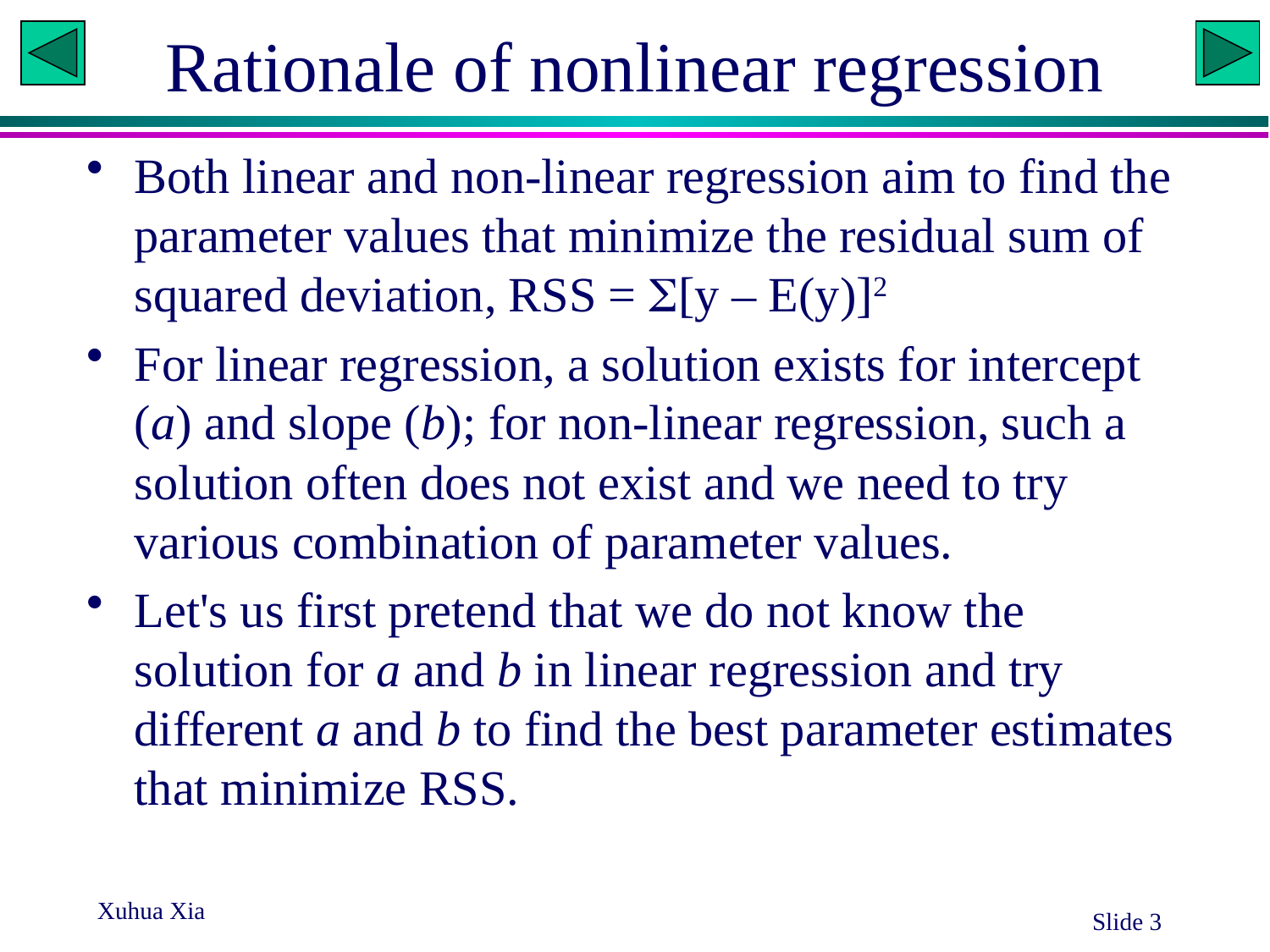

# Rationale of nonlinear regression
Both linear and non-linear regression aim to find the parameter values that minimize the residual sum of squared deviation, RSS = Σ[y – E(y)]2
For linear regression, a solution exists for intercept (a) and slope (b); for non-linear regression, such a solution often does not exist and we need to try various combination of parameter values.
Let's us first pretend that we do not know the solution for a and b in linear regression and try different a and b to find the best parameter estimates that minimize RSS.
Xuhua Xia
Slide 3